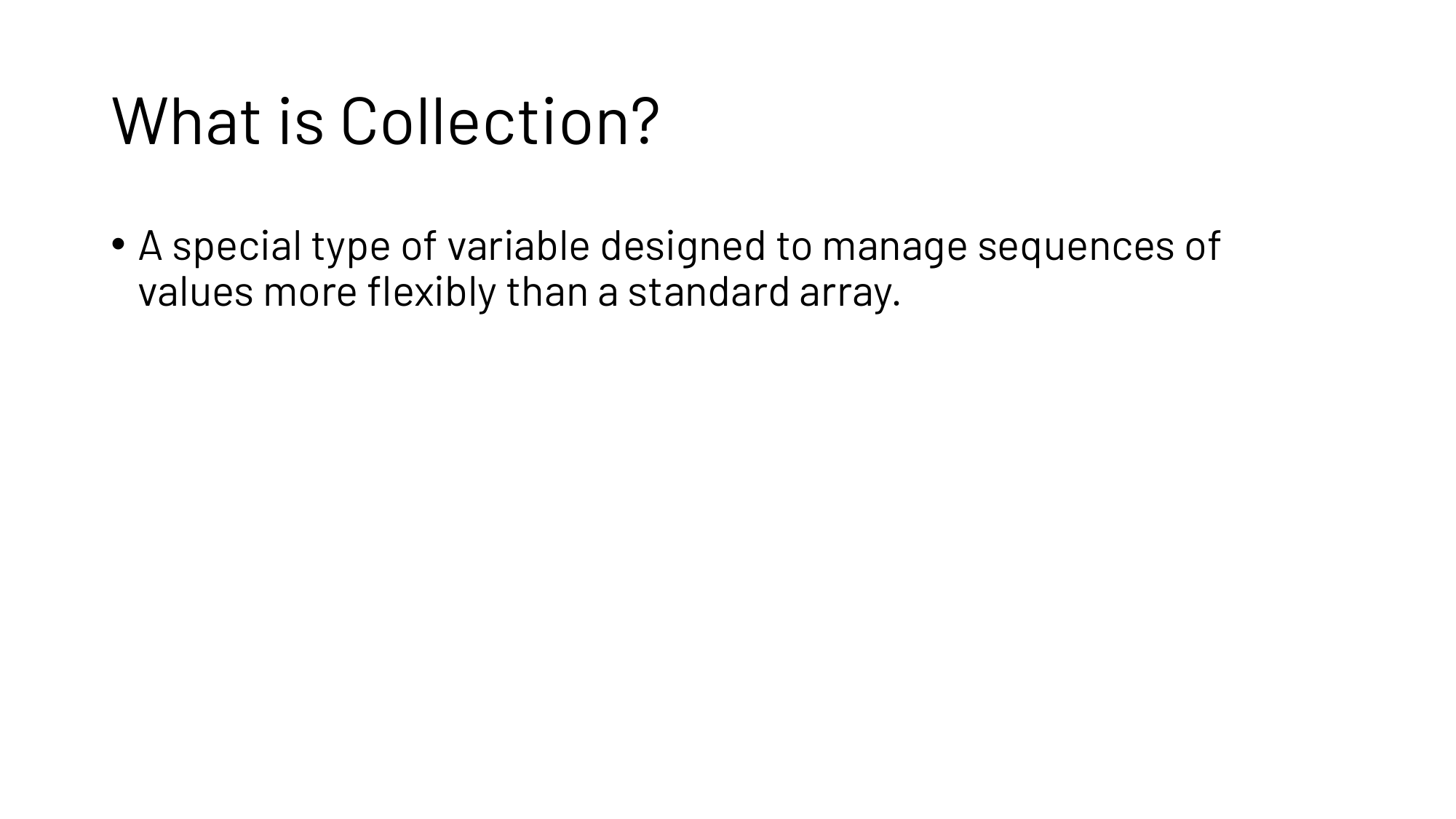

# What is Collection?
A special type of variable designed to manage sequences of values more flexibly than a standard array.